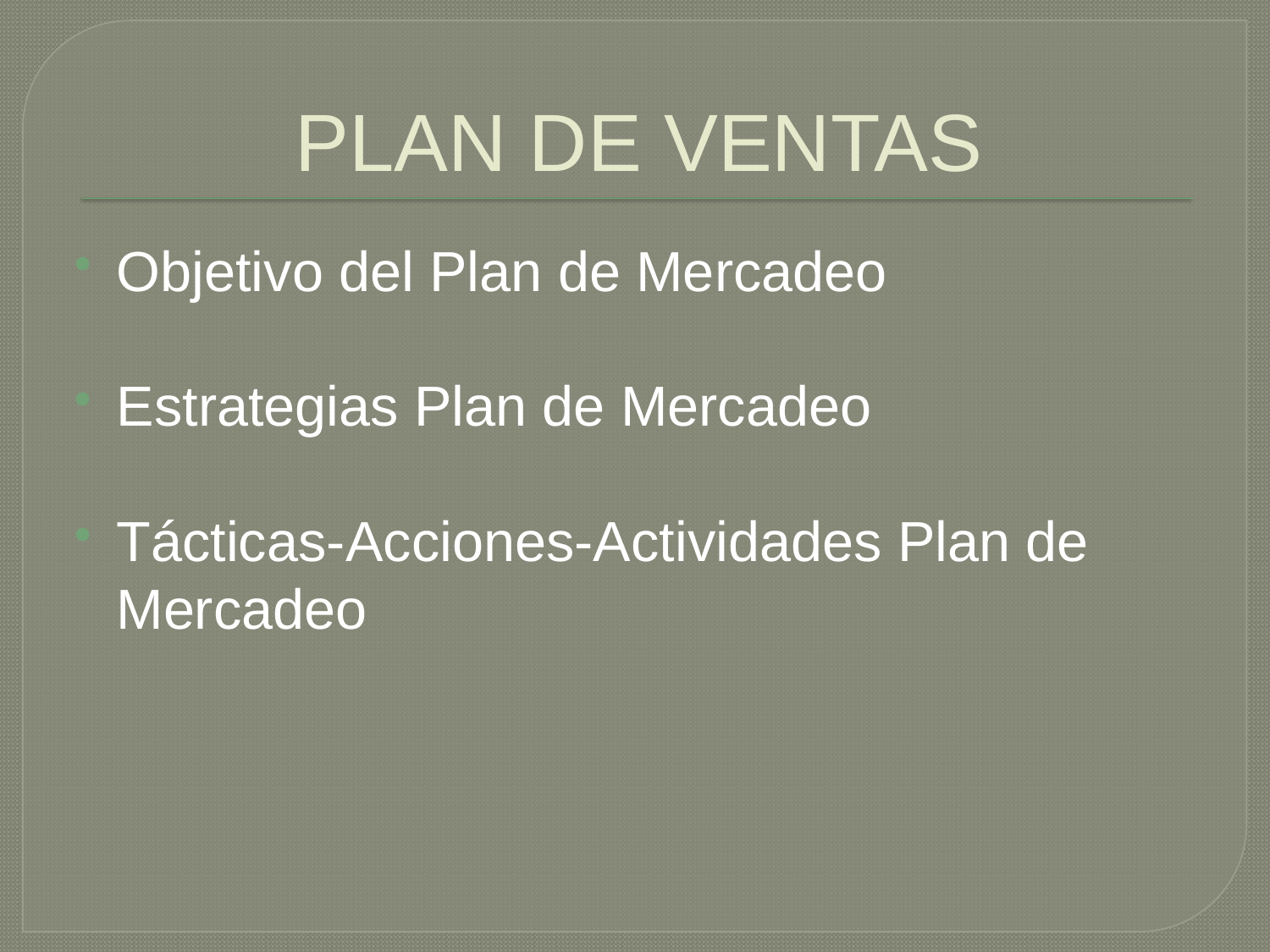

# PLAN DE VENTAS
Objetivo del Plan de Mercadeo

Estrategias Plan de Mercadeo

Tácticas-Acciones-Actividades Plan de Mercadeo